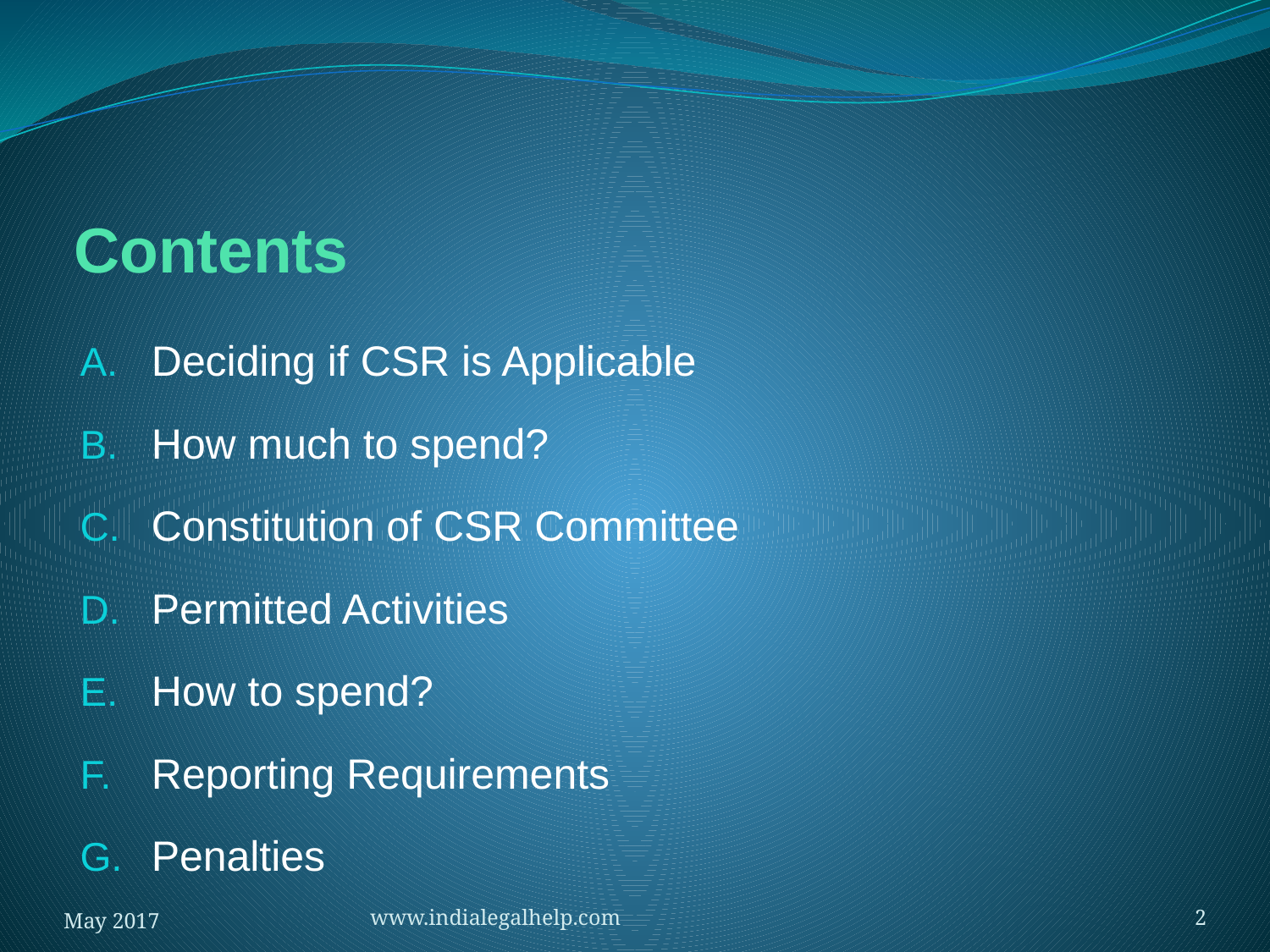

# Contents
Deciding if CSR is Applicable
How much to spend?
Constitution of CSR Committee
Permitted Activities
How to spend?
Reporting Requirements
Penalties

May 2017
www.indialegalhelp.com
2